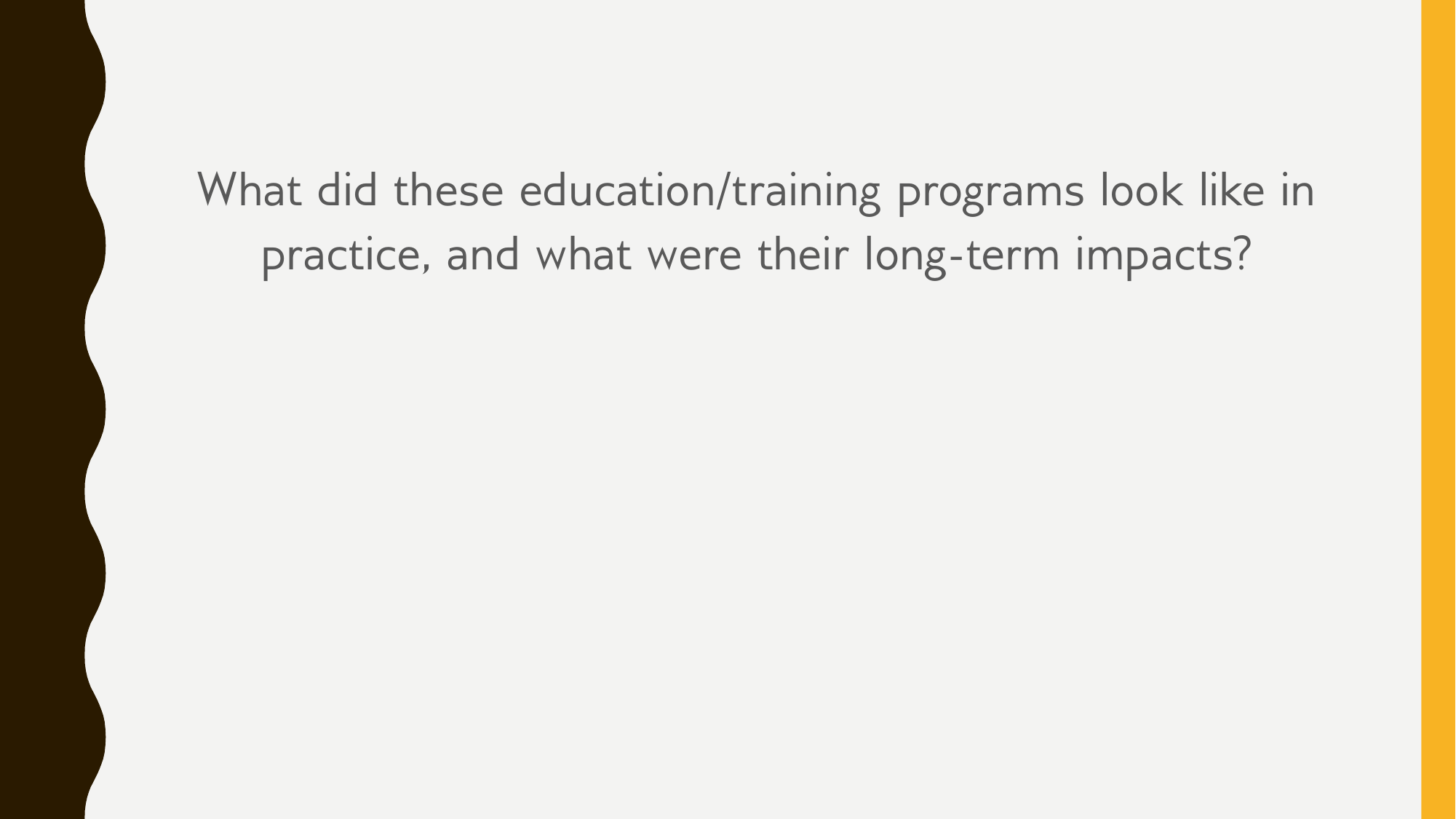

#
What did these education/training programs look like in practice, and what were their long-term impacts?